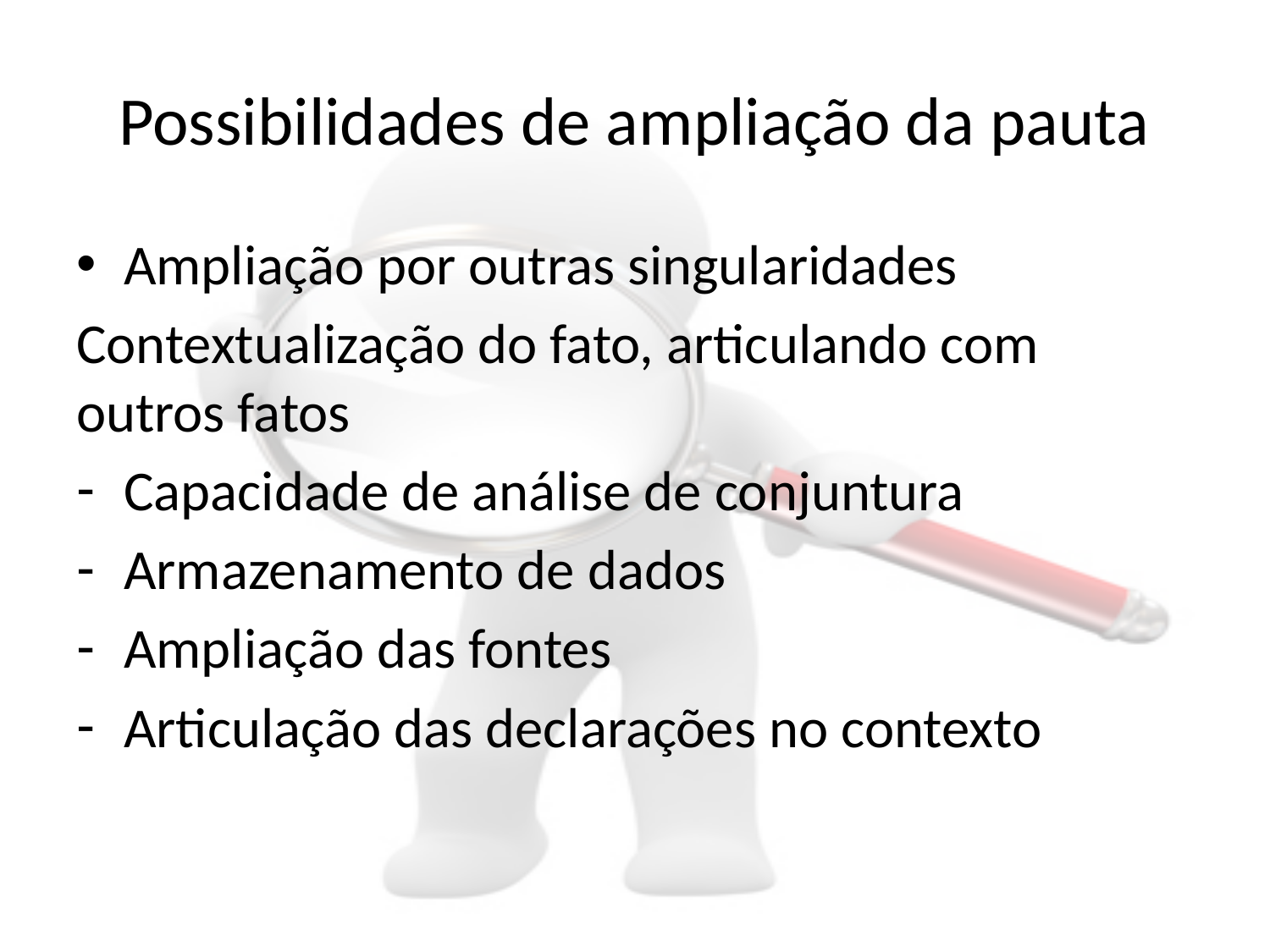

# Possibilidades de ampliação da pauta
Ampliação por outras singularidades
Contextualização do fato, articulando com outros fatos
Capacidade de análise de conjuntura
Armazenamento de dados
Ampliação das fontes
Articulação das declarações no contexto